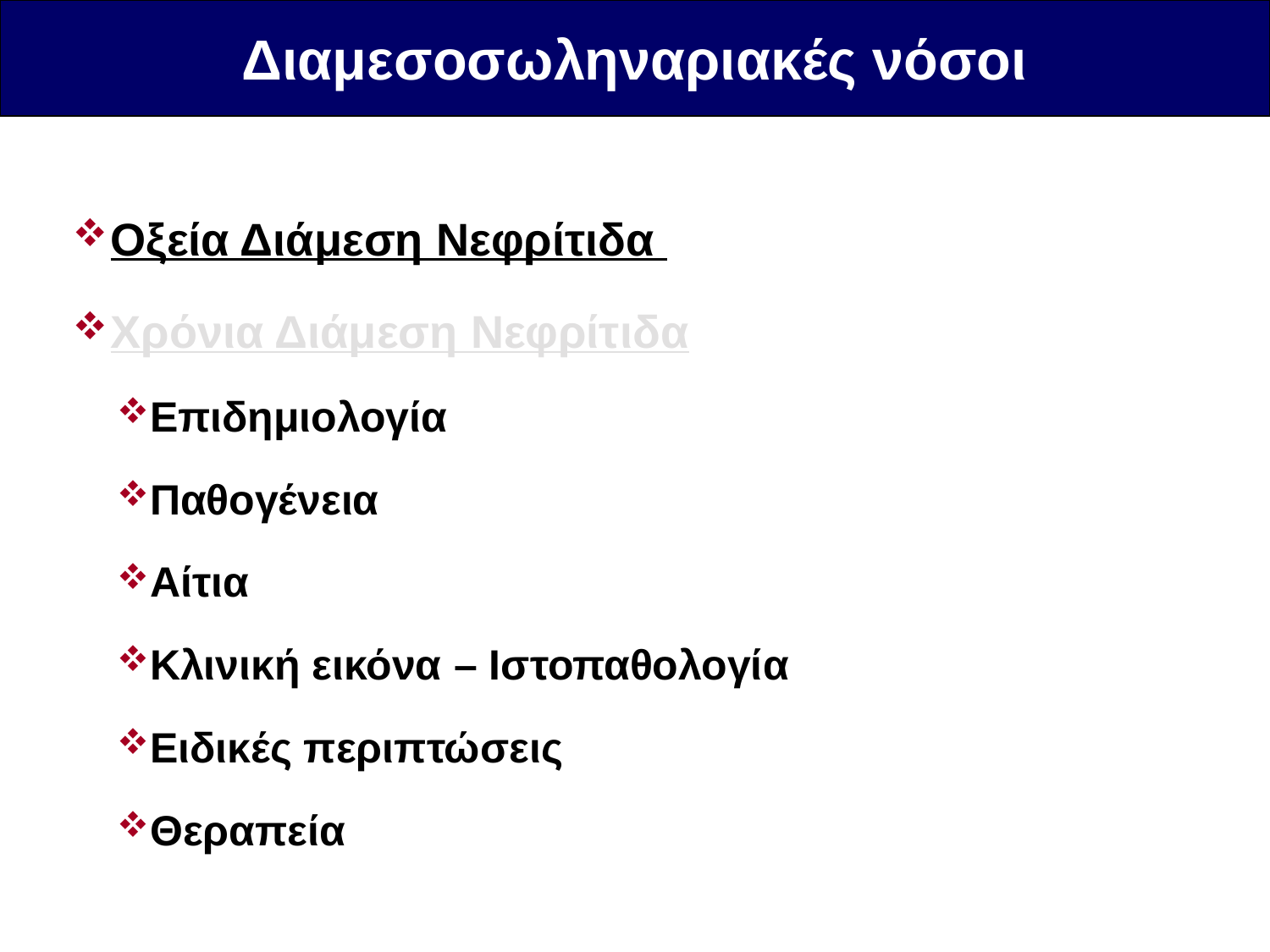

Διαμεσοσωληναριακές νόσοι
Οξεία Διάμεση Νεφρίτιδα
Χρόνια Διάμεση Νεφρίτιδα
Επιδημιολογία
Παθογένεια
Αίτια
Κλινική εικόνα – Ιστοπαθολογία
Ειδικές περιπτώσεις
Θεραπεία